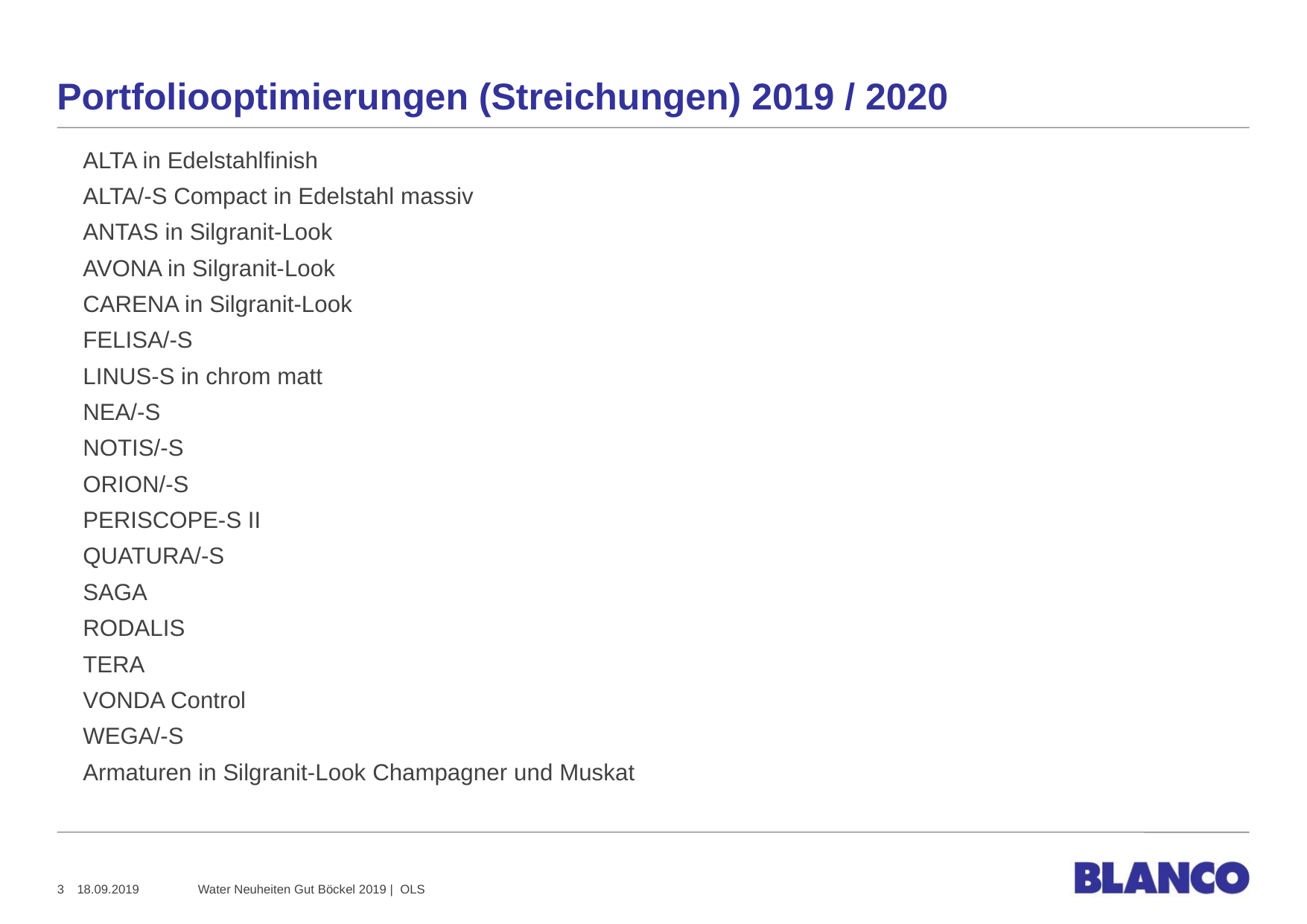

# Portfoliooptimierungen (Streichungen) 2019 / 2020
ALTA in Edelstahlfinish
ALTA/-S Compact in Edelstahl massiv
ANTAS in Silgranit-Look
AVONA in Silgranit-Look
CARENA in Silgranit-Look
FELISA/-S
LINUS-S in chrom matt
NEA/-S
NOTIS/-S
ORION/-S
PERISCOPE-S II
QUATURA/-S
SAGA
RODALIS
TERA
VONDA Control
WEGA/-S
Armaturen in Silgranit-Look Champagner und Muskat

3
18.09.2019
Water Neuheiten Gut Böckel 2019 |  OLS